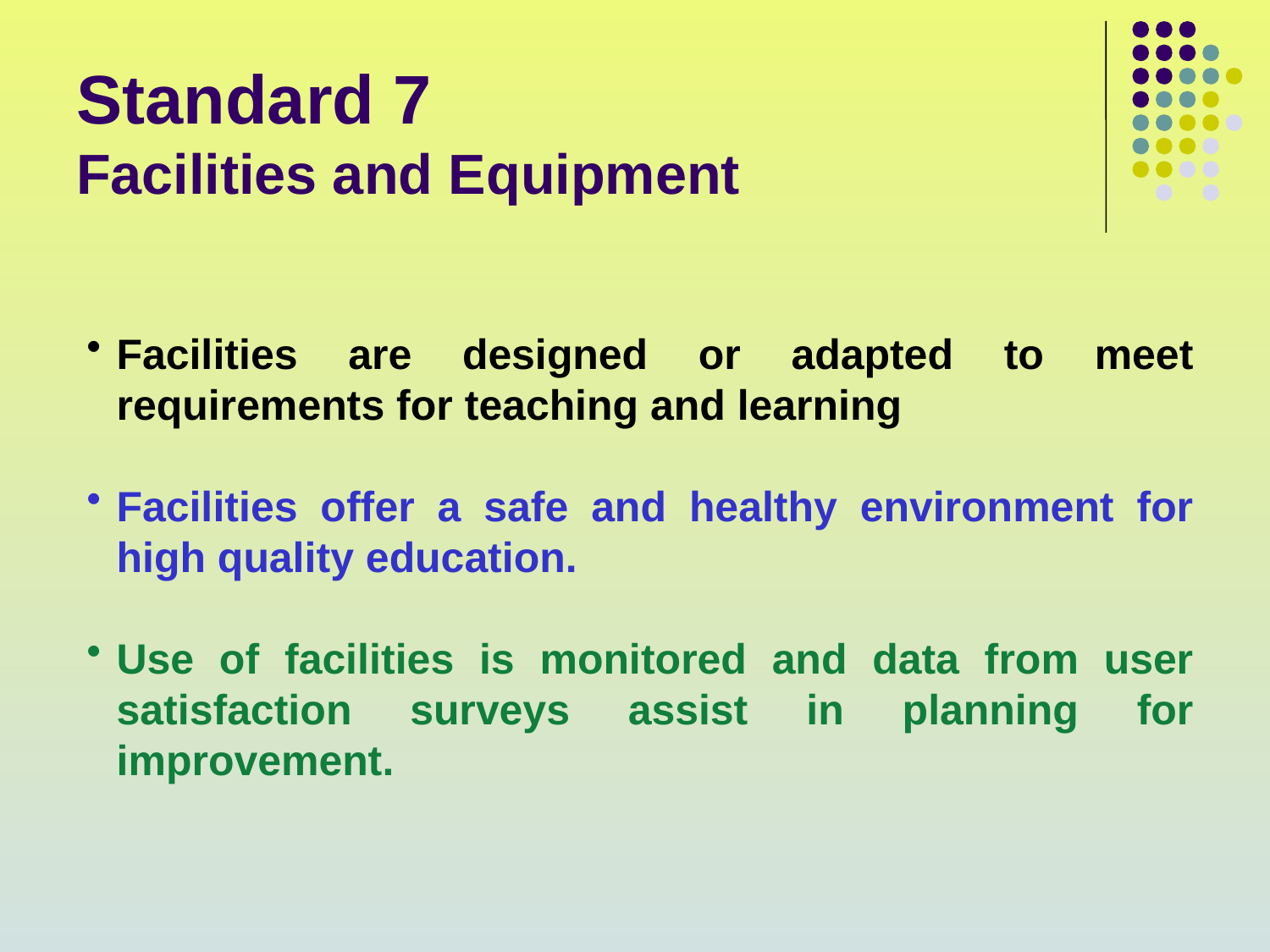

# Standard 7 Facilities and Equipment
Facilities are designed or adapted to meet requirements for teaching and learning

Facilities offer a safe and healthy environment for high quality education.

Use of facilities is monitored and data from user satisfaction surveys assist in planning for improvement.